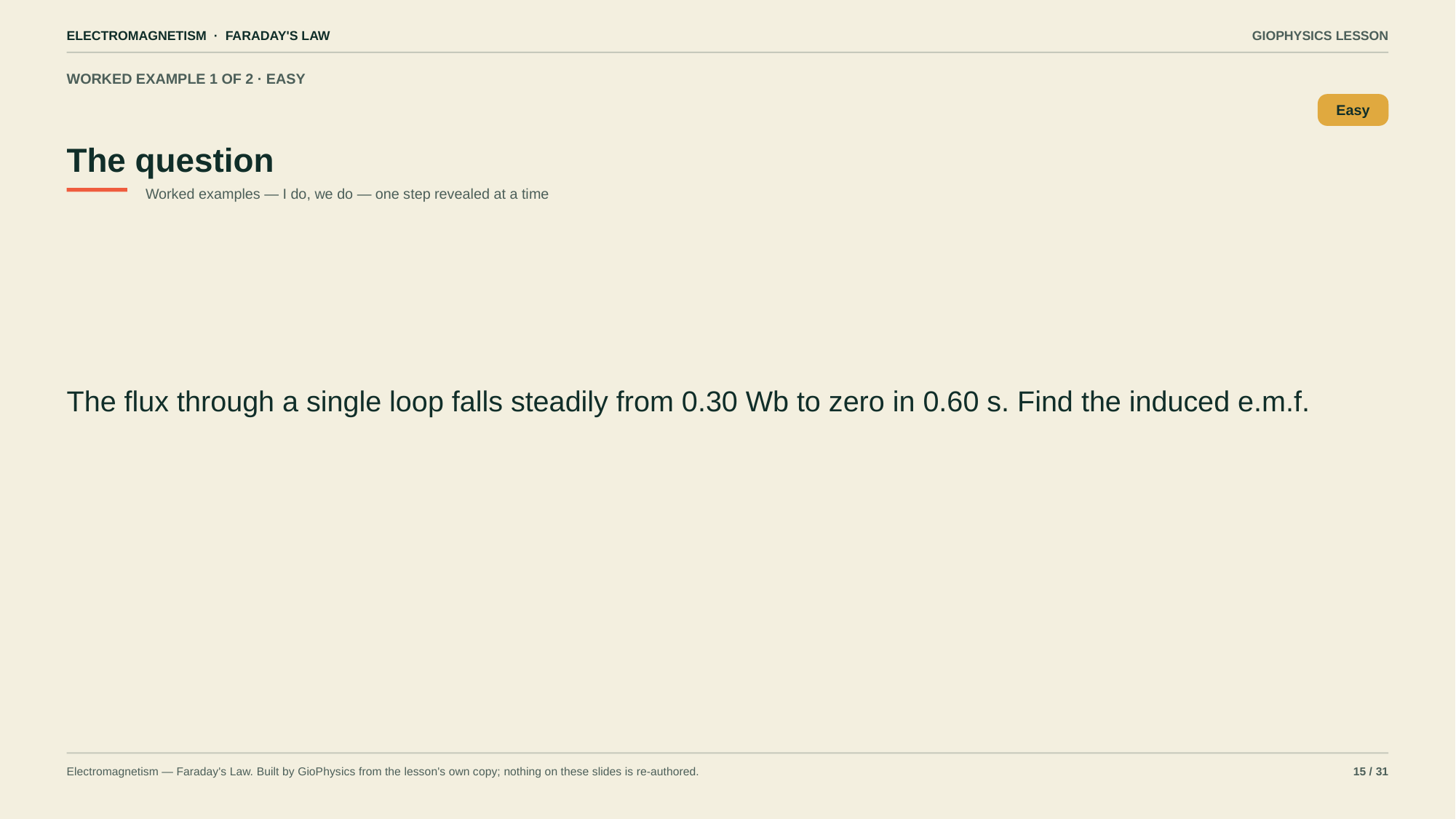

ELECTROMAGNETISM  ·  FARADAY'S LAW
GIOPHYSICS LESSON

WORKED EXAMPLE 1 OF 2 · EASY
The question

Easy
Worked examples — I do, we do — one step revealed at a time

The flux through a single loop falls steadily from 0.30 Wb to zero in 0.60 s. Find the induced e.m.f.

Electromagnetism — Faraday's Law. Built by GioPhysics from the lesson's own copy; nothing on these slides is re-authored.
15 / 31